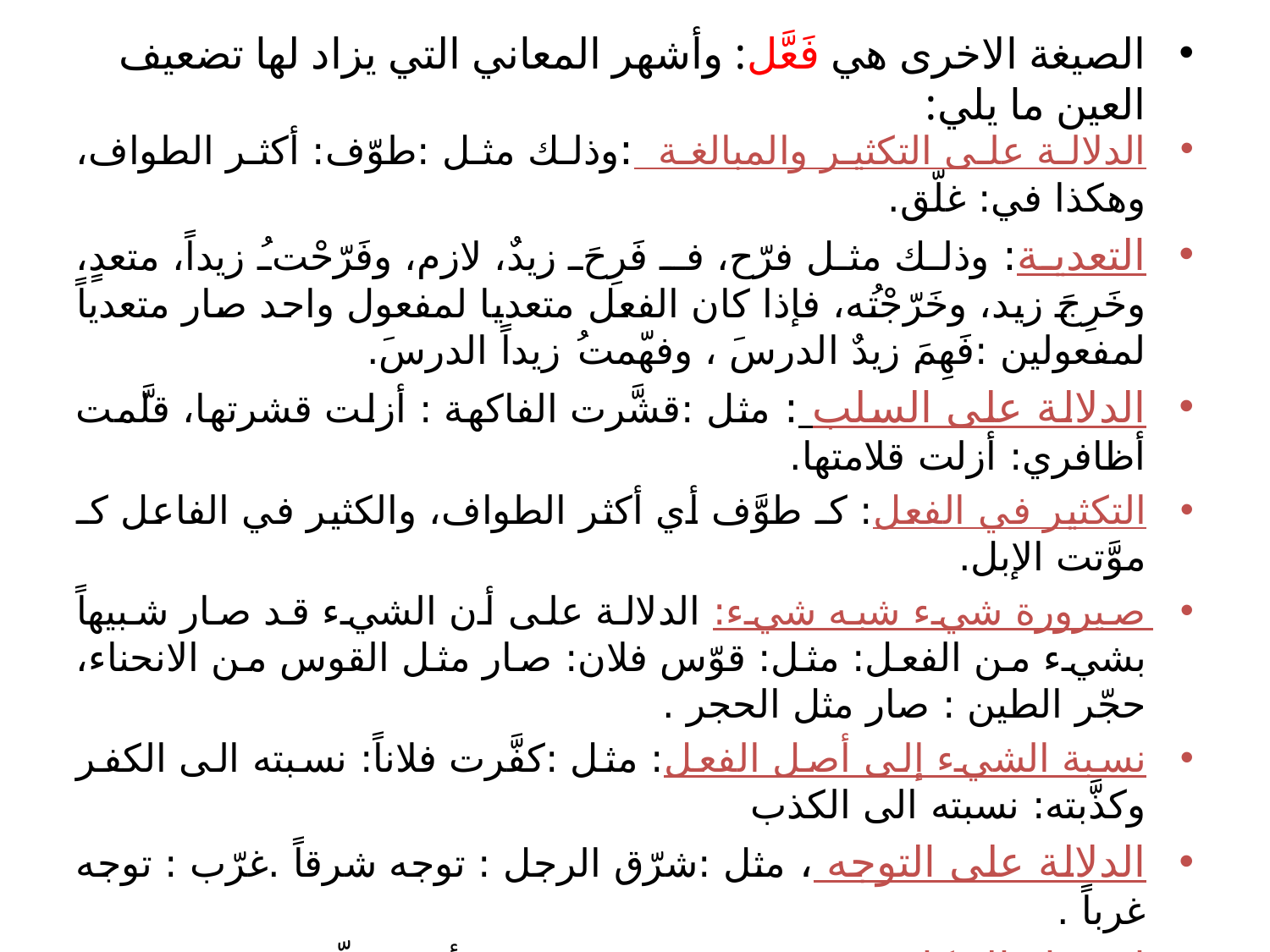

# الصيغة الاخرى هي فَعَّل: وأشهر المعاني التي يزاد لها تضعيف العين ما يلي:
الدلالة على التكثير والمبالغة  :وذلك مثل :طوّف: أكثر الطواف، وهكذا في: غلّق.
التعدية: وذلك مثل فرّح، فـ فَرِحَ زيدٌ، لازم، وفَرّحْتُ زيداً، متعدٍ، وخَرِجَ زيد، وخَرّجْتُه، فإذا كان الفعل متعديا لمفعول واحد صار متعدياً لمفعولين :فَهِمَ زيدٌ الدرسَ ، وفهّمتُ زيداً الدرسَ.
الدلالة على السلب : مثل :قشَّرت الفاكهة : أزلت قشرتها، قلَّمت أظافري: أزلت قلامتها.
التكثير في الفعل: كـ طوَّف أي أكثر الطواف، والكثير في الفاعل كـ موَّتت الإبل.
صيرورة شيء شبه شيء: الدلالة على أن الشيء قد صار شبيهاً بشيء من الفعل: مثل: قوّس فلان: صار مثل القوس من الانحناء، حجّر الطين : صار مثل الحجر .
نسبة الشيء إلى أصل الفعل: مثل :كفَّرت فلاناً: نسبته الى الكفر وكذَّبته: نسبته الى الكذب
الدلالة على التوجه ، مثل :شرّق الرجل : توجه شرقاً .غرّب : توجه غرباً .
اختصار الحكاية وذلك مثل :كبّر : قال الله أكبر .هلّل : قال لا إله الا الله، سبّح: قال سبحان الله، أمّن : قال آمين .
قبول الشيء: كـ شفَّعت زيداً، أي قبلتُ شفاعته.